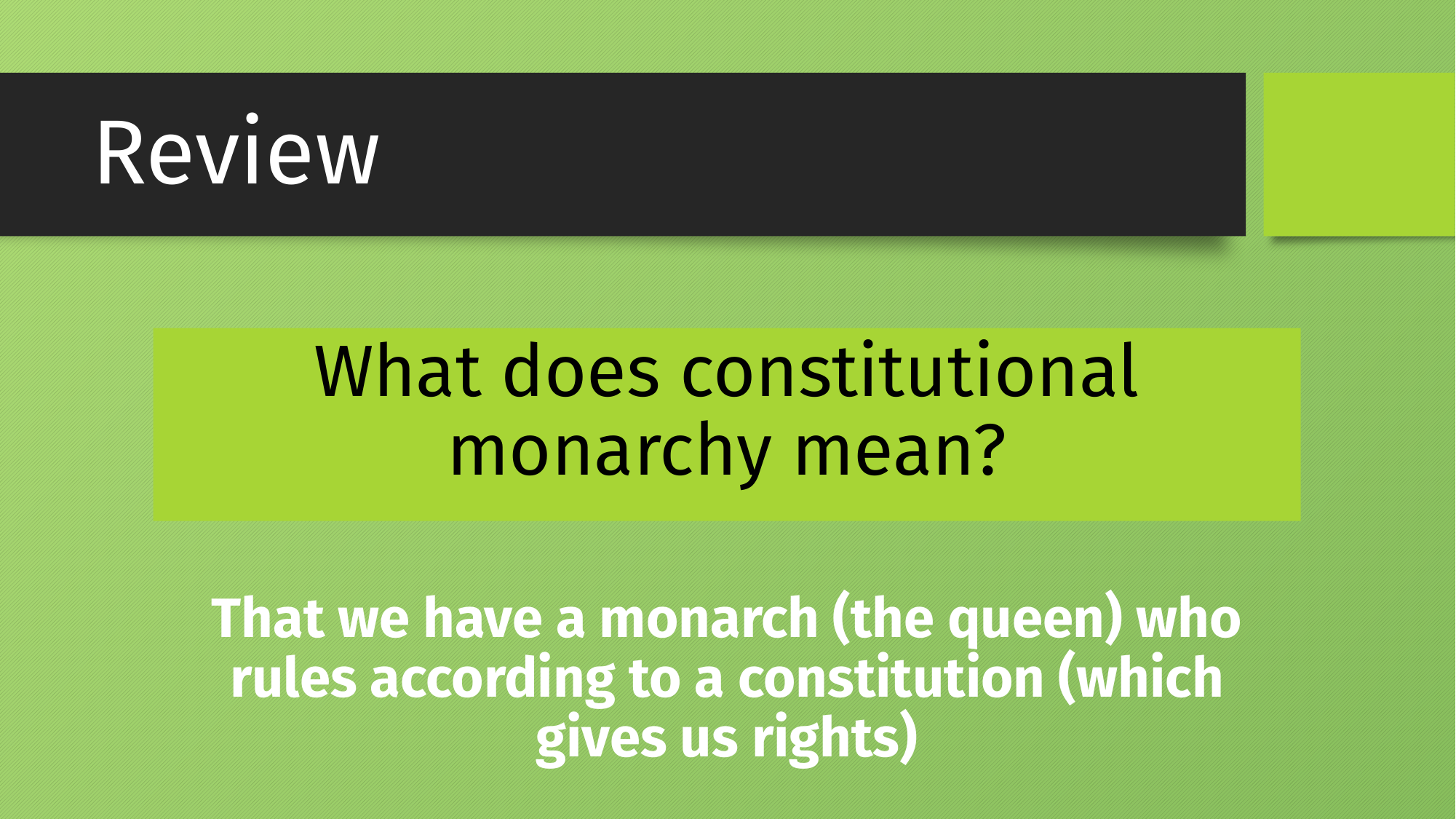

# Review
What does constitutional monarchy mean?
That we have a monarch (the queen) who rules according to a constitution (which gives us rights)